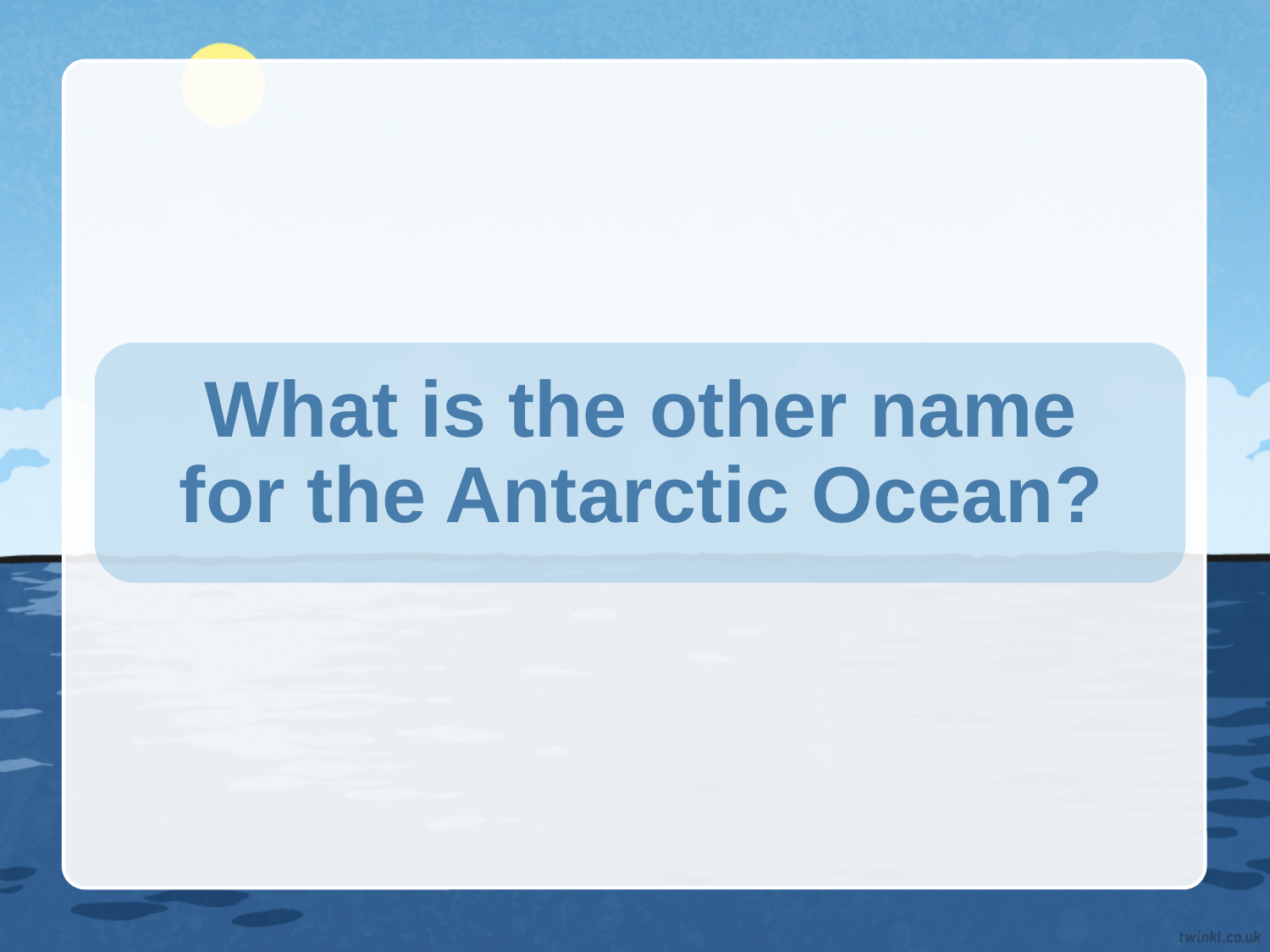

# What is the other name for the Antarctic Ocean?